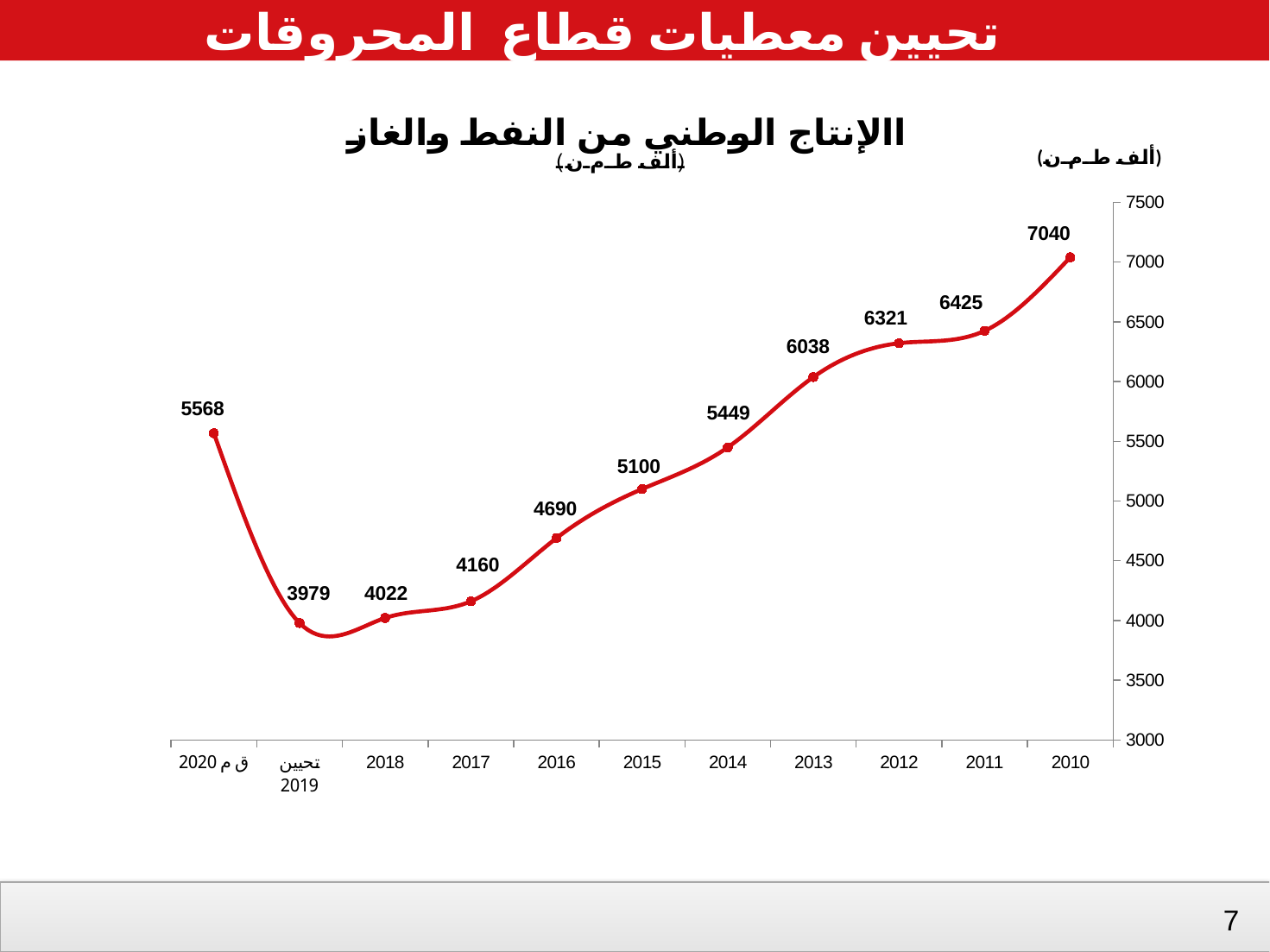

تحيين معطيات قطاع  المحروقات

### Chart

| Category | Production Nationale |
|---|---|
| 2010 | 7040.299999999999 |
| 2011 | 6425.0 |
| 2012 | 6321.0 |
| 2013 | 6038.0 |
| 2014 | 5449.3 |
| 2015 | 5100.270000000001 |
| 2016 | 4690.0 |
| 2017 | 4160.459999999999 |
| 2018 | 4021.55 |
| تحيين 2019 | 3979.0 |
| ق م 2020 | 5567.6 |
7